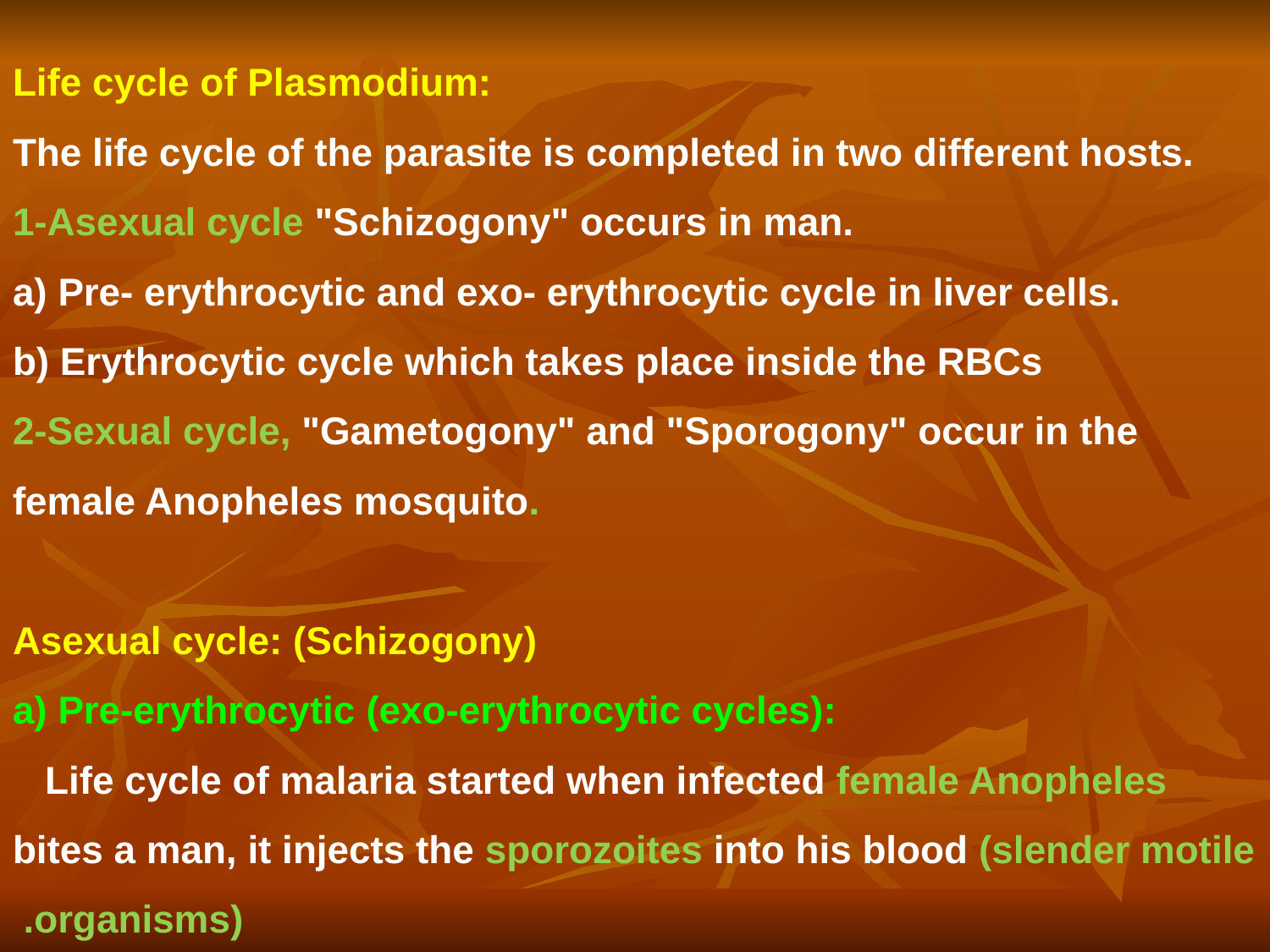

# Life cycle of Plasmodium: The life cycle of the parasite is completed in two different hosts. 1-Asexual cycle "Schizogony" occurs in man. a) Pre- erythrocytic and exo- erythrocytic cycle in liver cells. b) Erythrocytic cycle which takes place inside the RBCs 2-Sexual cycle, "Gametogony" and "Sporogony" occur in the female Anopheles mosquito. Asexual cycle: (Schizogony) a) Pre-erythrocytic (exo-erythrocytic cycles): Life cycle of malaria started when infected female Anopheles bites a man, it injects the sporozoites into his blood (slender motile organisms).